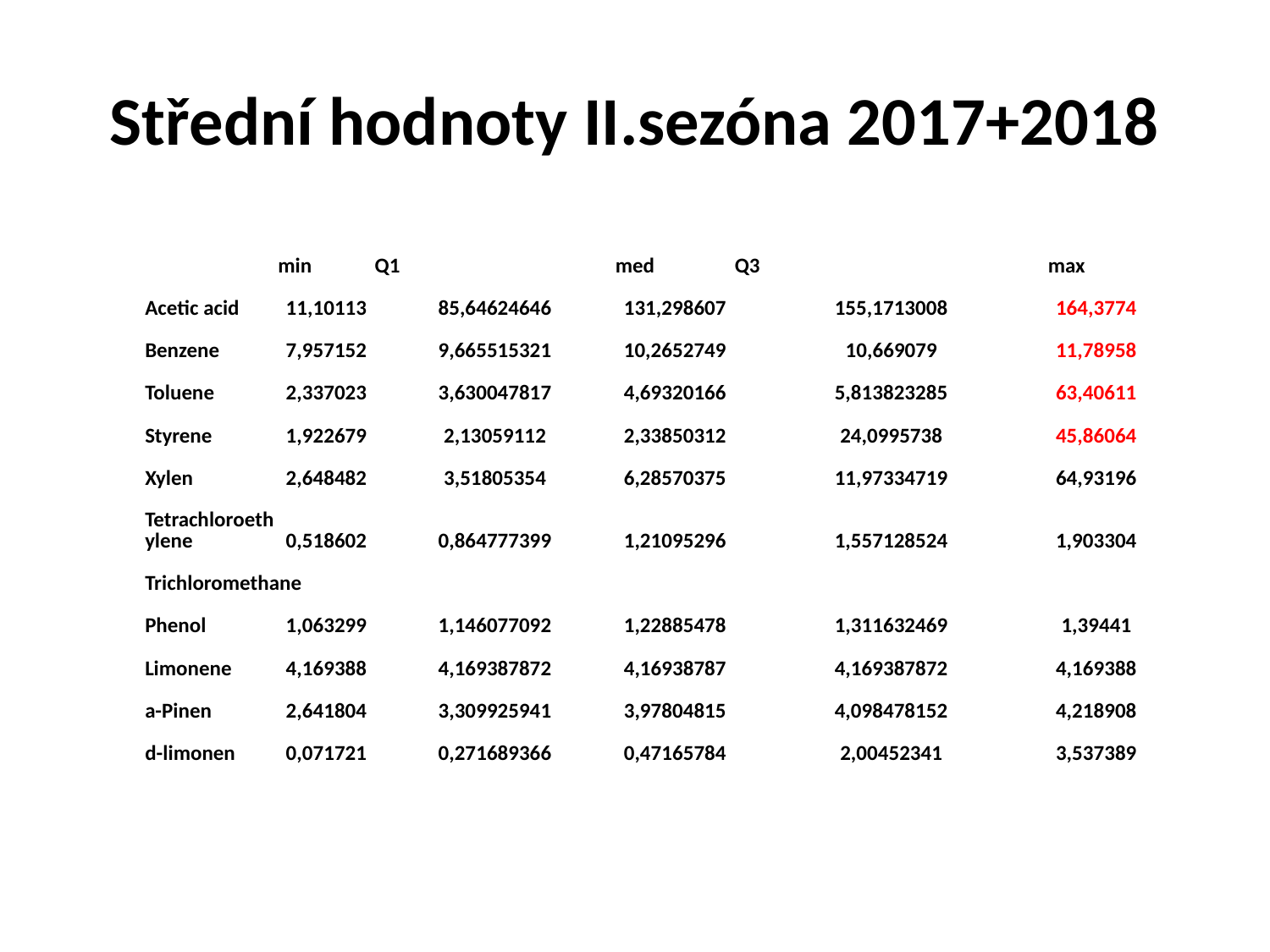

# Střední hodnoty II.sezóna 2017+2018
|  | min | Q1 | med | Q3 | max |
| --- | --- | --- | --- | --- | --- |
| Acetic acid | 11,10113 | 85,64624646 | 131,298607 | 155,1713008 | 164,3774 |
| Benzene | 7,957152 | 9,665515321 | 10,2652749 | 10,669079 | 11,78958 |
| Toluene | 2,337023 | 3,630047817 | 4,69320166 | 5,813823285 | 63,40611 |
| Styrene | 1,922679 | 2,13059112 | 2,33850312 | 24,0995738 | 45,86064 |
| Xylen | 2,648482 | 3,51805354 | 6,28570375 | 11,97334719 | 64,93196 |
| Tetrachloroethylene | 0,518602 | 0,864777399 | 1,21095296 | 1,557128524 | 1,903304 |
| Trichloromethane |  |  |  |  |  |
| Phenol | 1,063299 | 1,146077092 | 1,22885478 | 1,311632469 | 1,39441 |
| Limonene | 4,169388 | 4,169387872 | 4,16938787 | 4,169387872 | 4,169388 |
| a-Pinen | 2,641804 | 3,309925941 | 3,97804815 | 4,098478152 | 4,218908 |
| d-limonen | 0,071721 | 0,271689366 | 0,47165784 | 2,00452341 | 3,537389 |